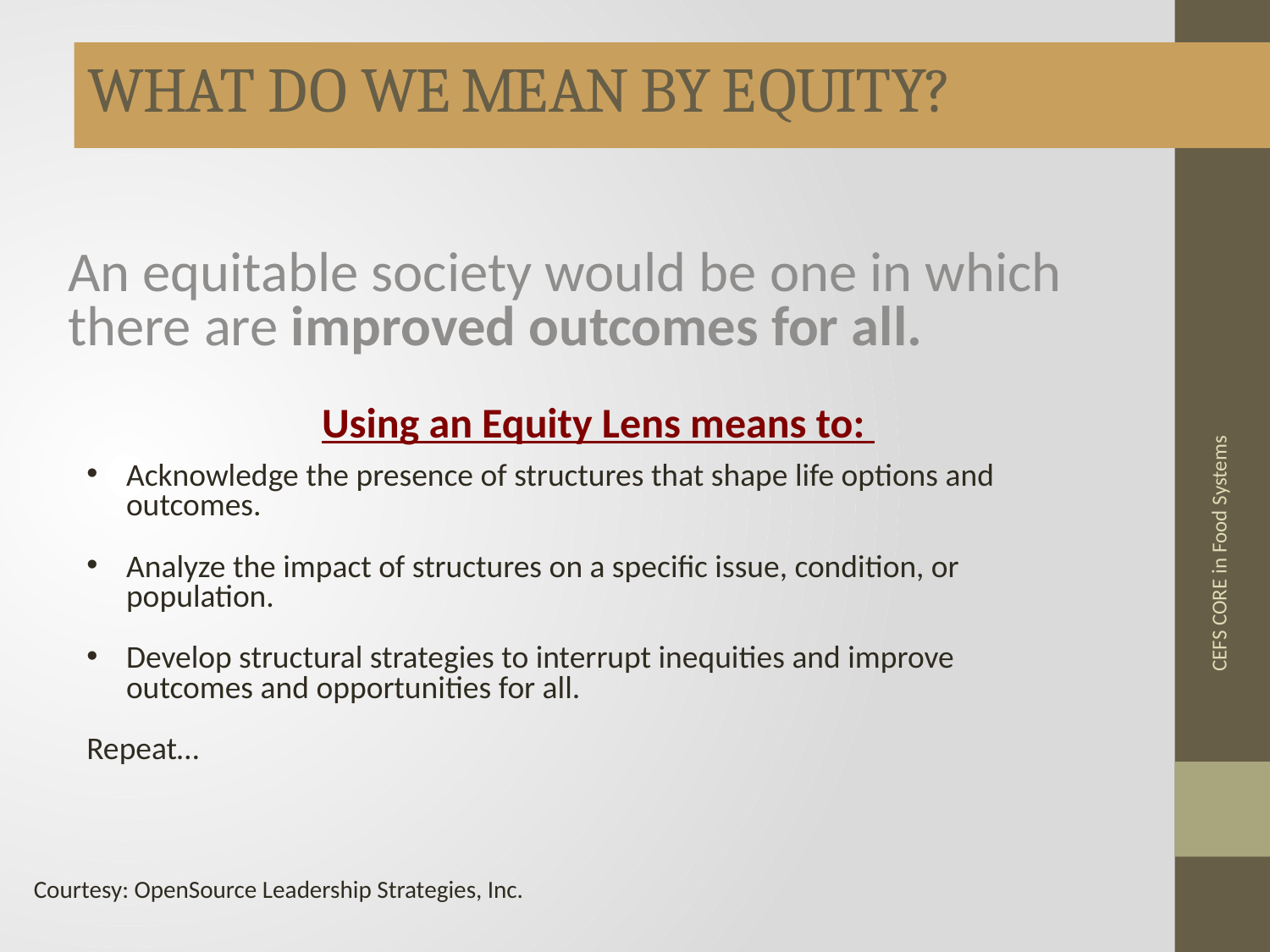

# What do we mean by Equity?

An equitable society would be one in which there are improved outcomes for all.

		Using an Equity Lens means to:

Acknowledge the presence of structures that shape life options and outcomes.

Analyze the impact of structures on a specific issue, condition, or population.

Develop structural strategies to interrupt inequities and improve outcomes and opportunities for all.

Repeat…
CEFS CORE in Food Systems
Courtesy: OpenSource Leadership Strategies, Inc.